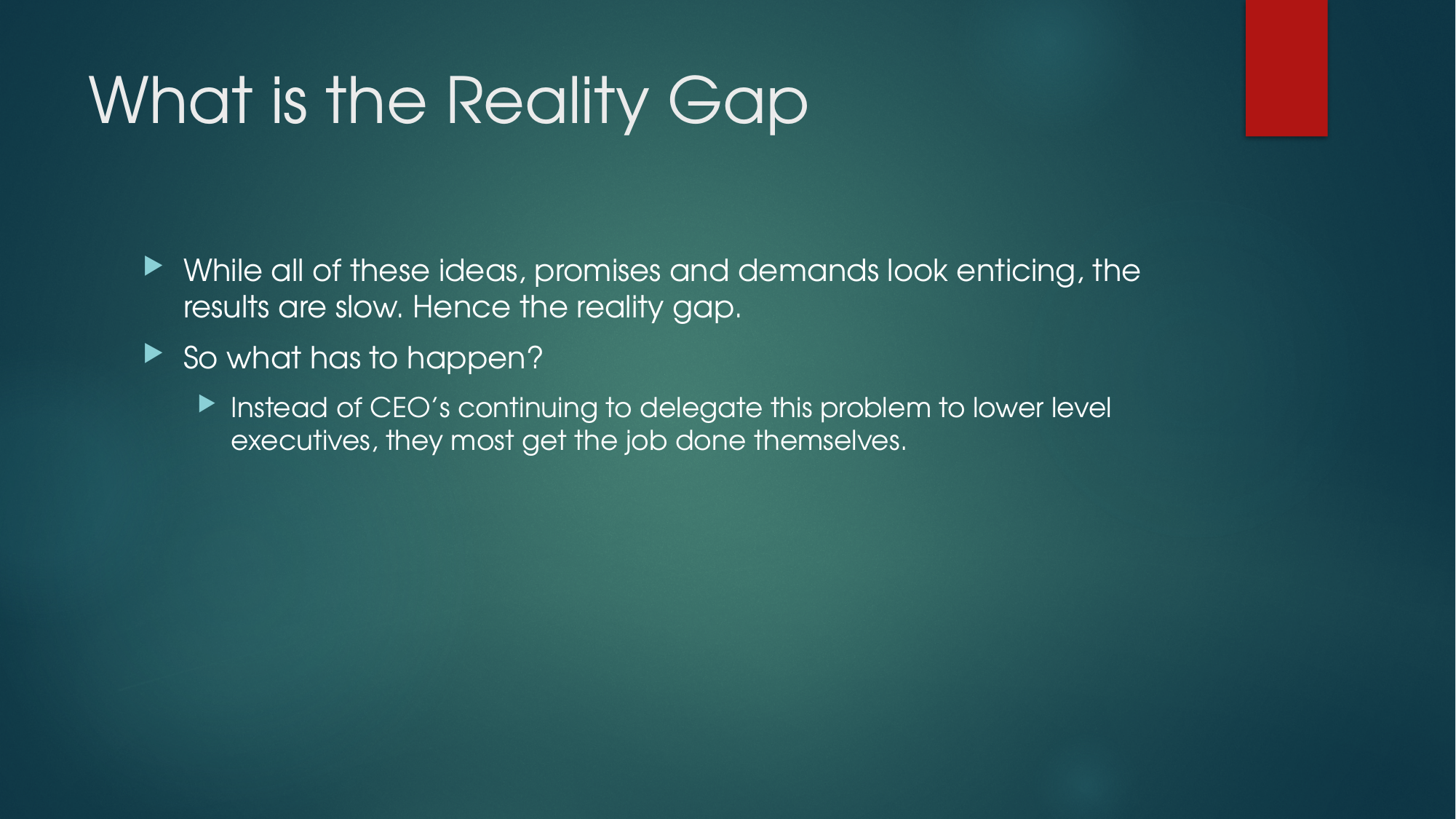

# What is the Reality Gap
While all of these ideas, promises and demands look enticing, the results are slow. Hence the reality gap.
So what has to happen?
Instead of CEO’s continuing to delegate this problem to lower level executives, they most get the job done themselves.